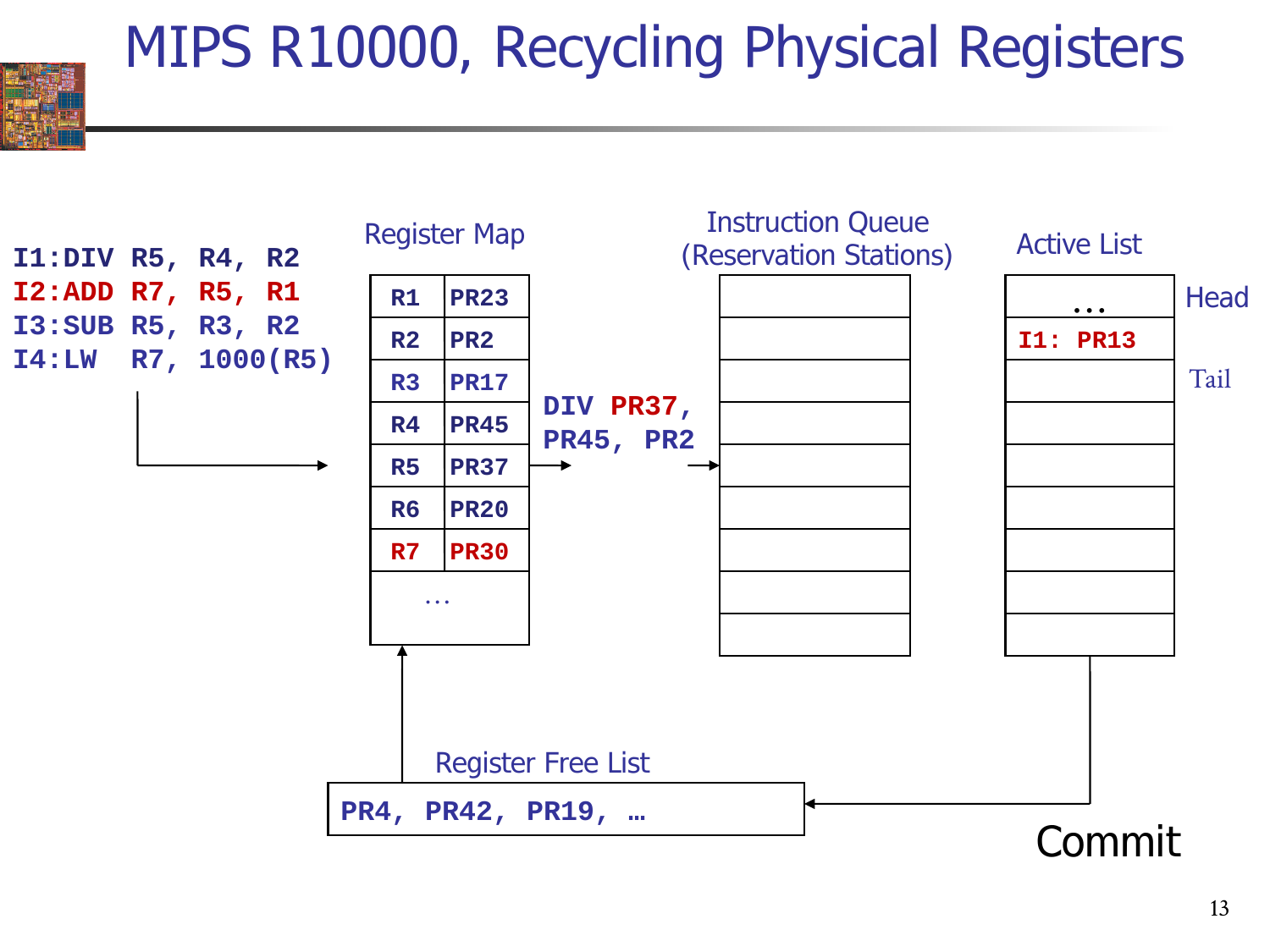

13
# MIPS R10000, Recycling Physical Registers
Instruction Queue
(Reservation Stations)
Register Map
Active List
I1:DIV R5, R4, R2
I2:ADD R7, R5, R1
I3:SUB R5, R3, R2
I4:LW  R7, 1000(R5)
Head
R1  PR23

…
R2  PR2

I1: PR13
Tail
R3  PR17

DIV PR37,
PR45, PR2

R4  PR45

R5  PR37

R6  PR20

R7  PR30

…

Register Free List
PR4, PR42, PR19, …

Commit